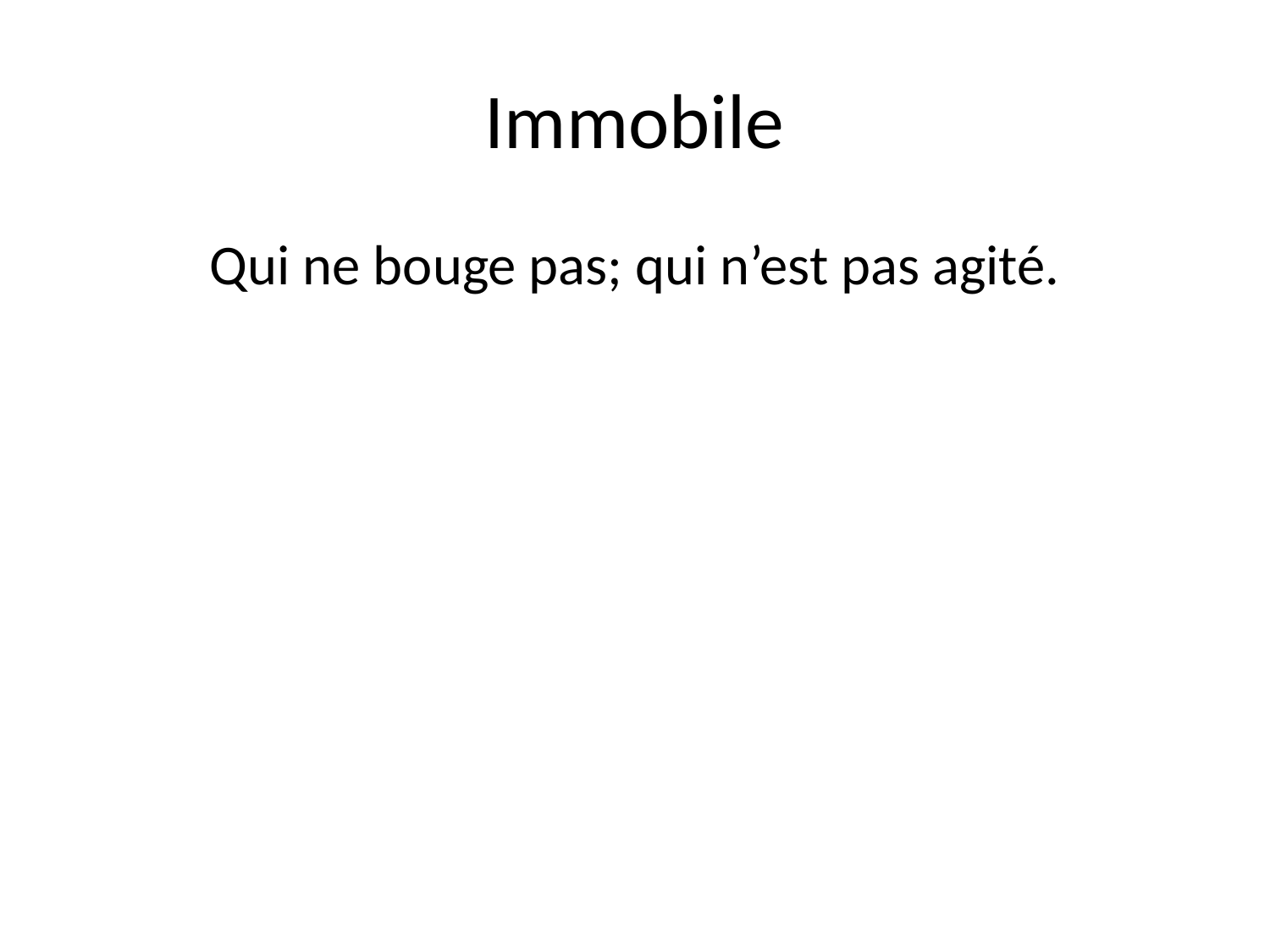

# Immobile
Qui ne bouge pas; qui n’est pas agité.